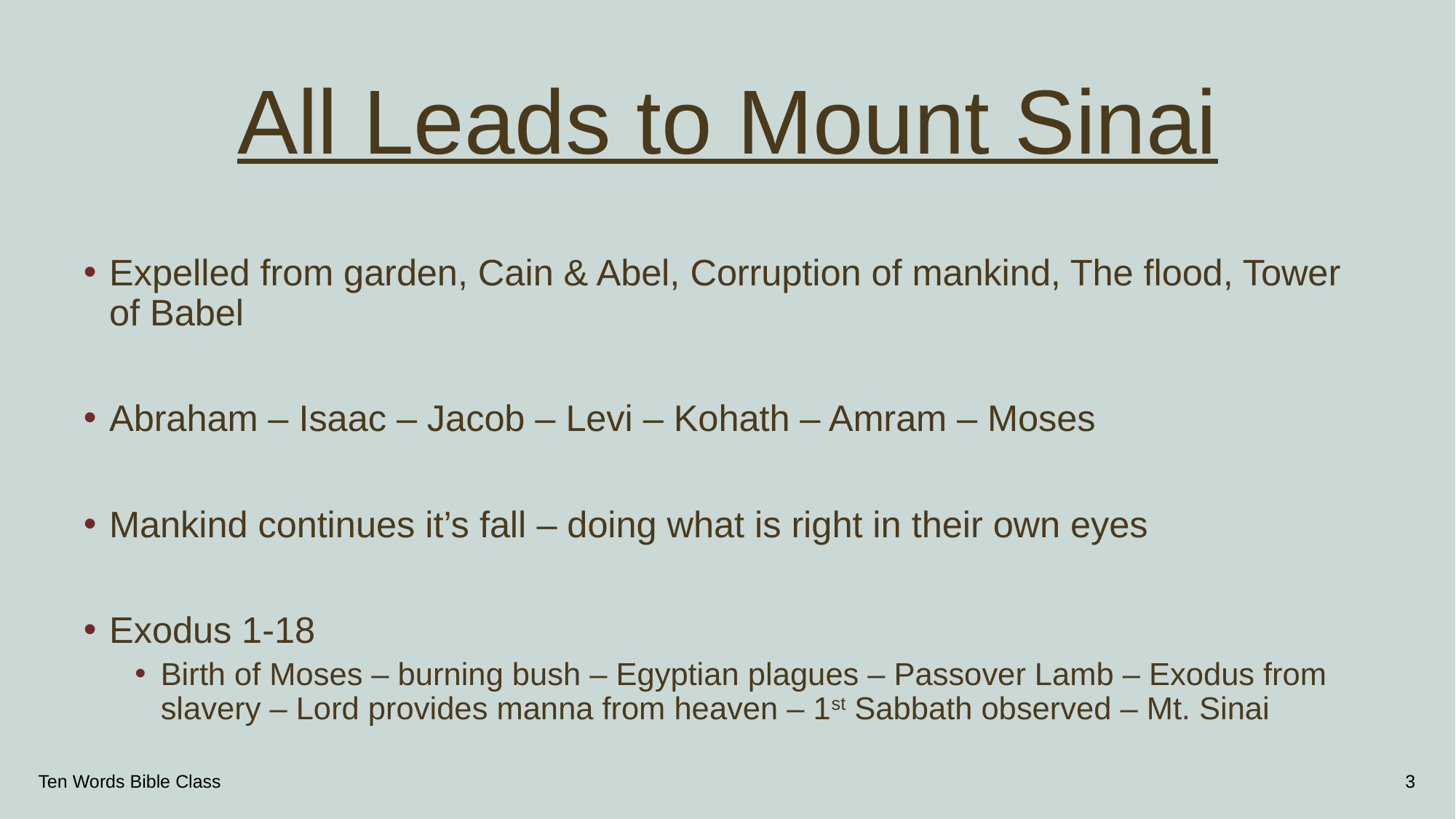

# All Leads to Mount Sinai

Expelled from garden, Cain & Abel, Corruption of mankind, The flood, Tower of Babel

Abraham – Isaac – Jacob – Levi – Kohath – Amram – Moses

Mankind continues it’s fall – doing what is right in their own eyes

Exodus 1-18
Birth of Moses – burning bush – Egyptian plagues – Passover Lamb – Exodus from slavery – Lord provides manna from heaven – 1st Sabbath observed – Mt. Sinai

Ten Words Bible Class
3